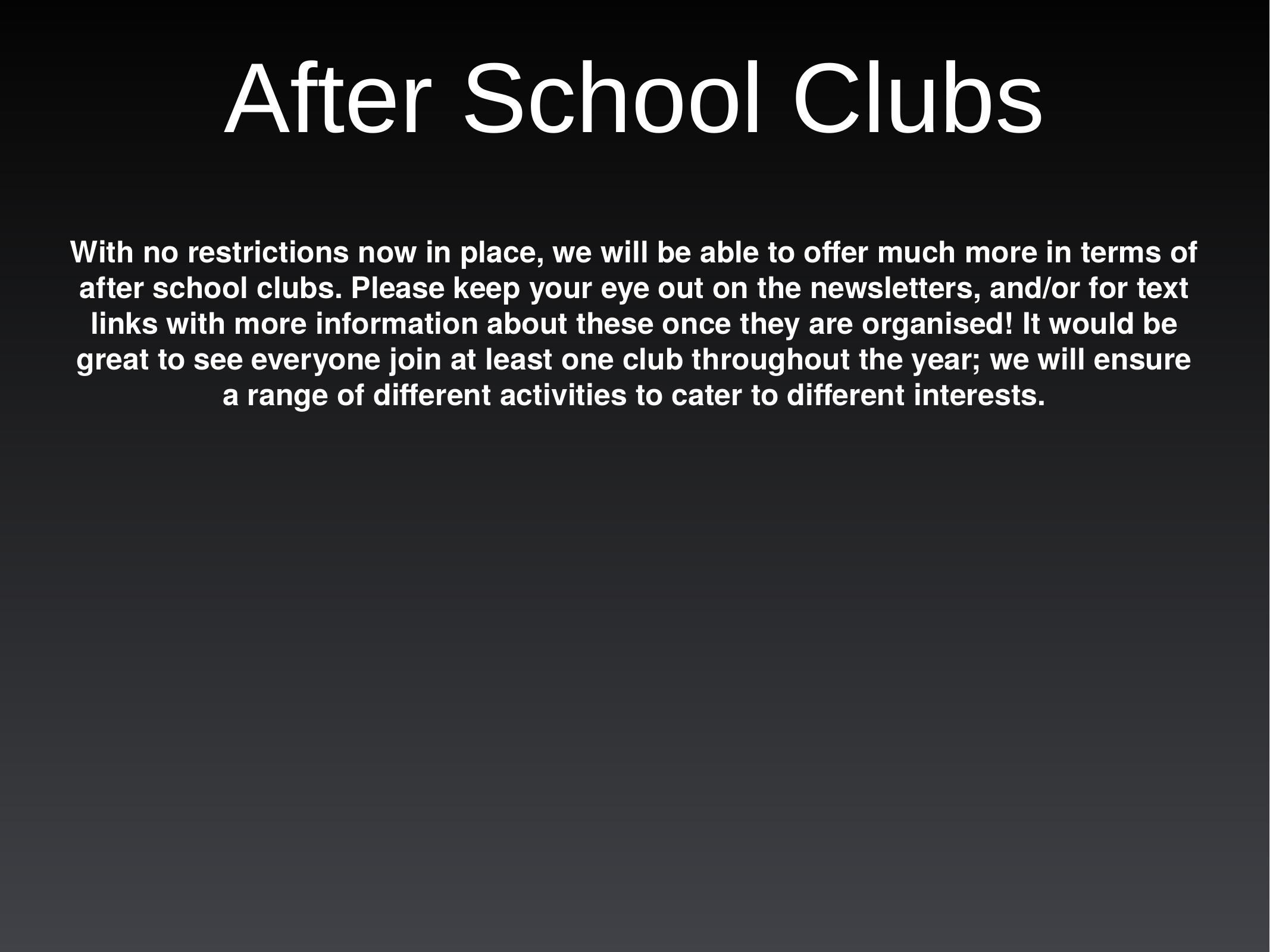

# After School Clubs
With no restrictions now in place, we will be able to offer much more in terms of after school clubs. Please keep your eye out on the newsletters, and/or for text links with more information about these once they are organised! It would be great to see everyone join at least one club throughout the year; we will ensure a range of different activities to cater to different interests.